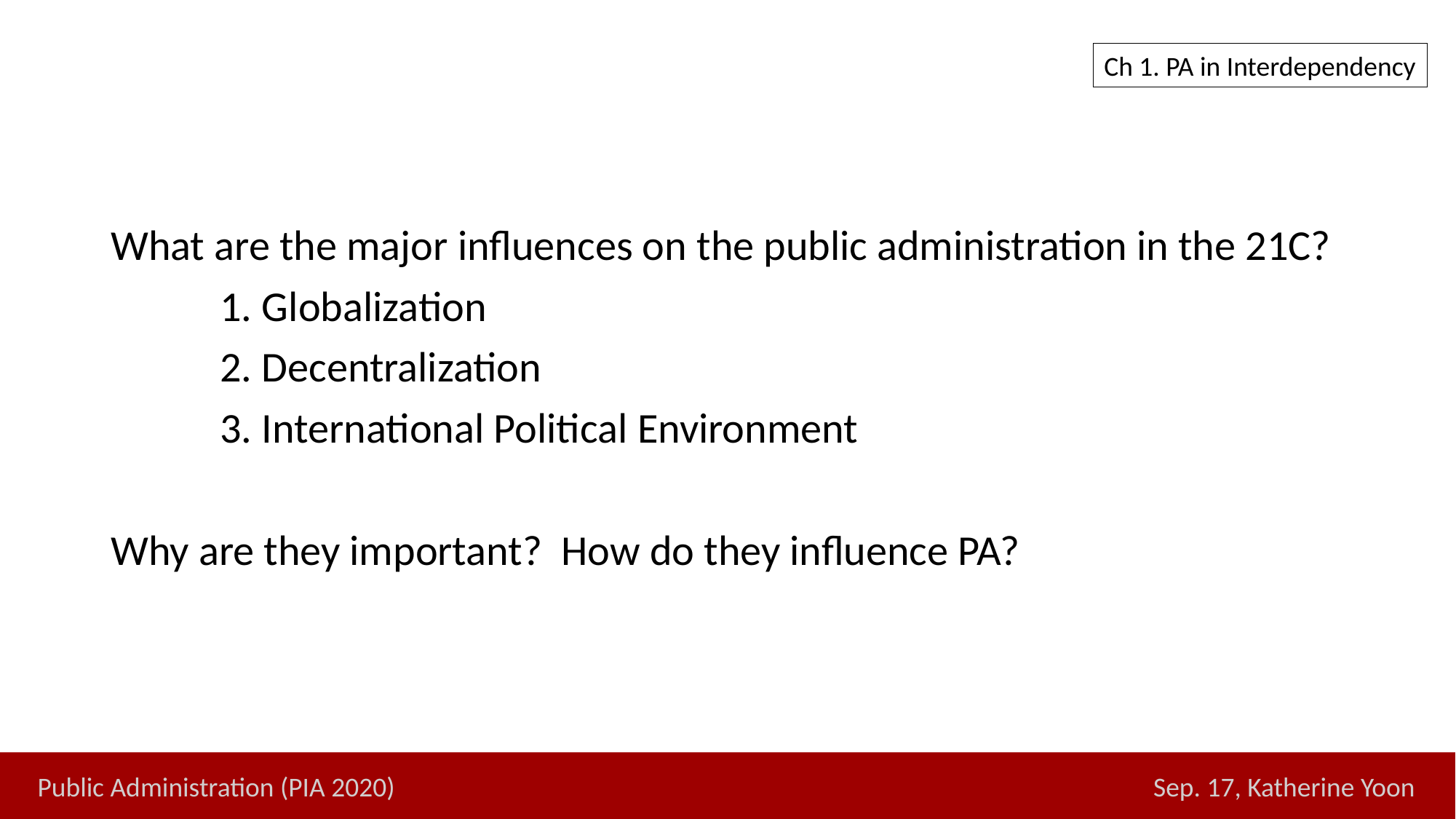

Ch 1. PA in Interdependency
What are the major influences on the public administration in the 21C?
	1. Globalization
	2. Decentralization
	3. International Political Environment

Why are they important?  How do they influence PA?